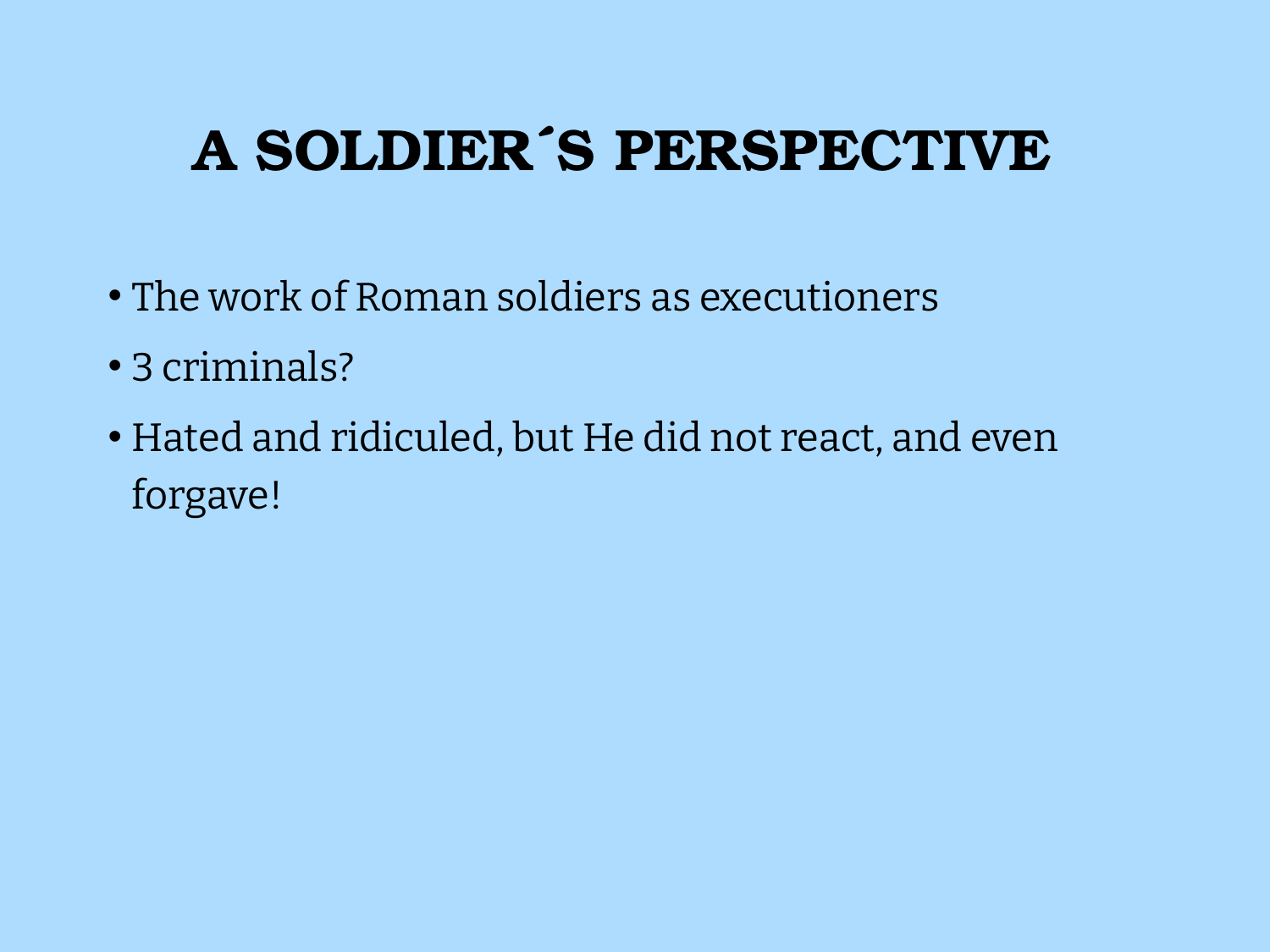

# A Soldier´s Perspective
The work of Roman soldiers as executioners
3 criminals?
Hated and ridiculed, but He did not react, and even forgave!